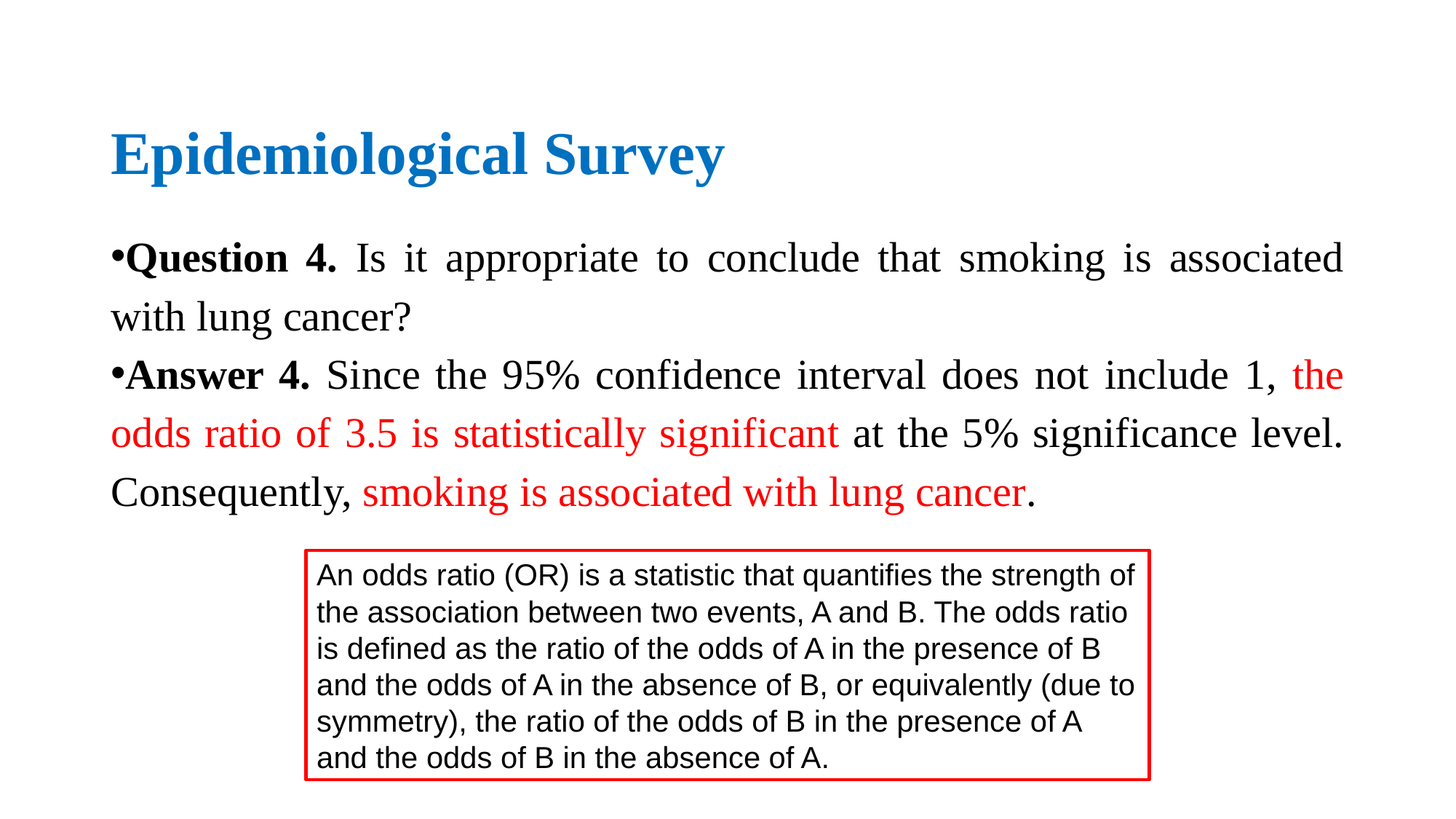

# Epidemiological Survey
Question 4. Is it appropriate to conclude that smoking is associated with lung cancer?
Answer 4. Since the 95% confidence interval does not include 1, the odds ratio of 3.5 is statistically significant at the 5% significance level. Consequently, smoking is associated with lung cancer.
An odds ratio (OR) is a statistic that quantifies the strength of the association between two events, A and B. The odds ratio is defined as the ratio of the odds of A in the presence of B and the odds of A in the absence of B, or equivalently (due to symmetry), the ratio of the odds of B in the presence of A and the odds of B in the absence of A.